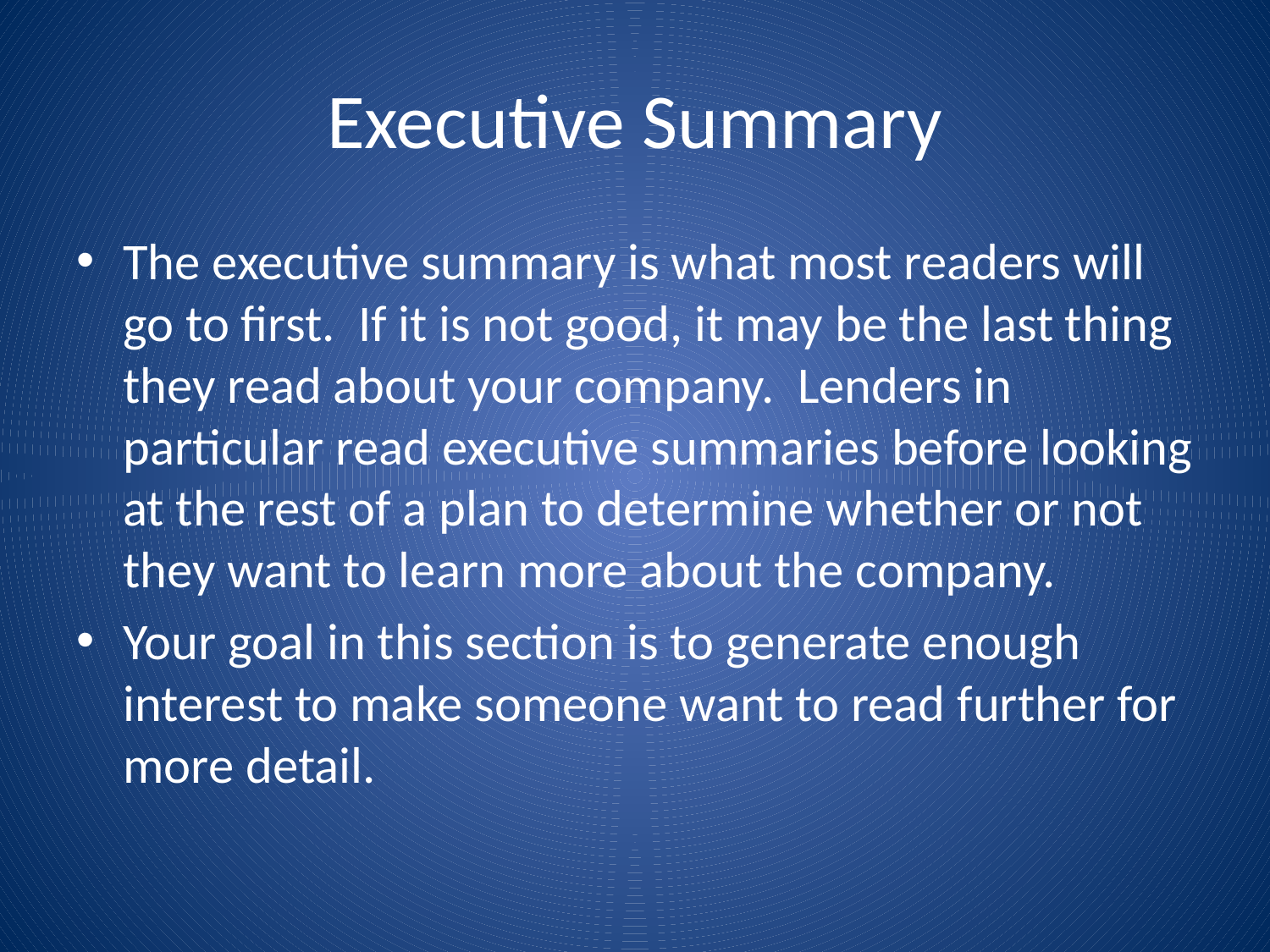

# Executive Summary
The executive summary is what most readers will go to first.  If it is not good, it may be the last thing they read about your company.  Lenders in particular read executive summaries before looking at the rest of a plan to determine whether or not they want to learn more about the company.
Your goal in this section is to generate enough interest to make someone want to read further for more detail.